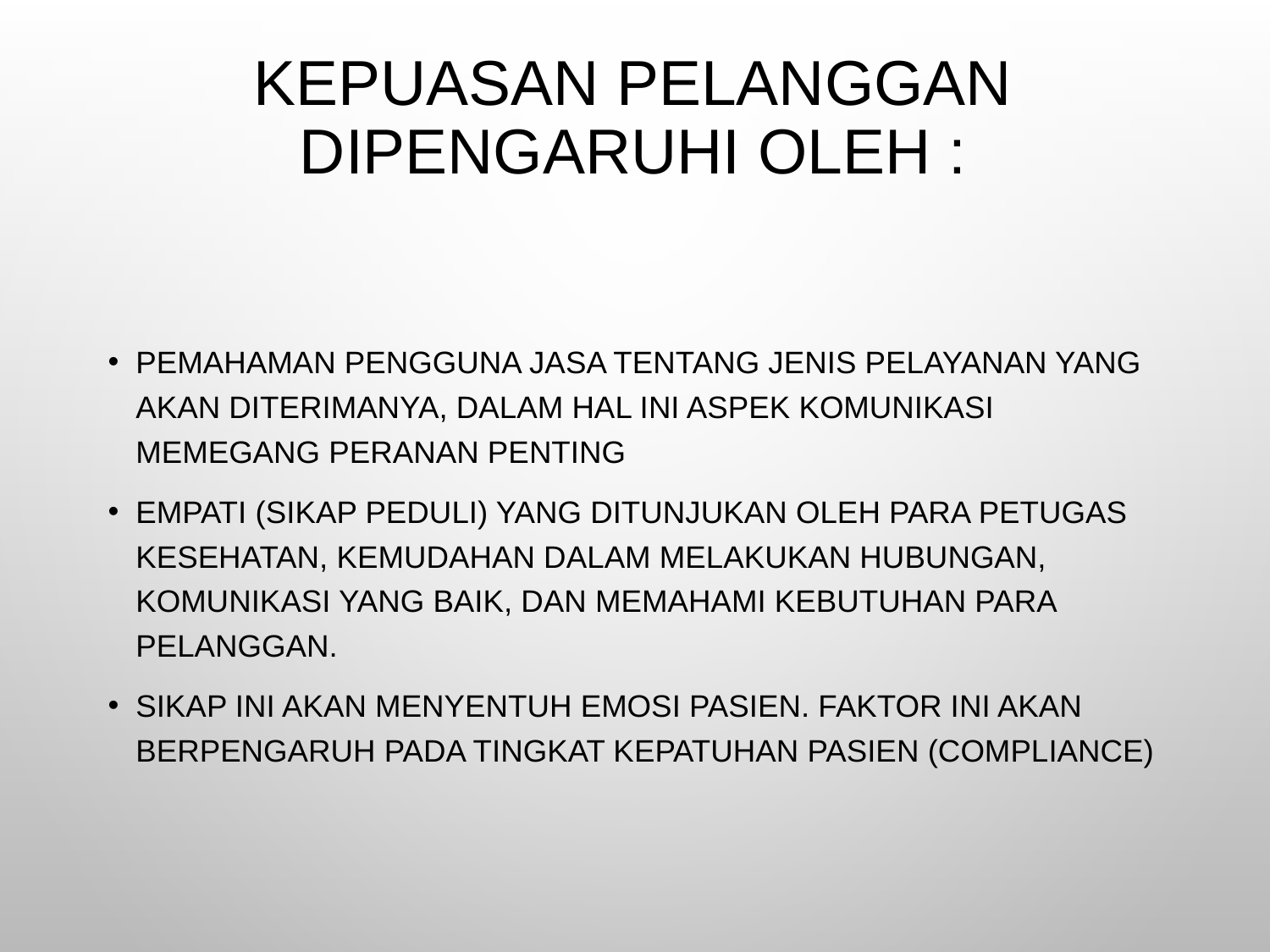

# Kepuasan pelanggan dipengaruhi oleh :
Pemahaman pengguna jasa tentang jenis pelayanan yang akan diterimanya, dalam hal ini aspek komunikasi memegang peranan penting
Empati (sikap peduli) yang ditunjukan oleh para petugas kesehatan, kemudahan dalam melakukan hubungan, komunikasi yang baik, dan memahami kebutuhan para pelanggan.
Sikap ini akan menyentuh emosi pasien. Faktor ini akan berpengaruh pada tingkat kepatuhan pasien (compliance)